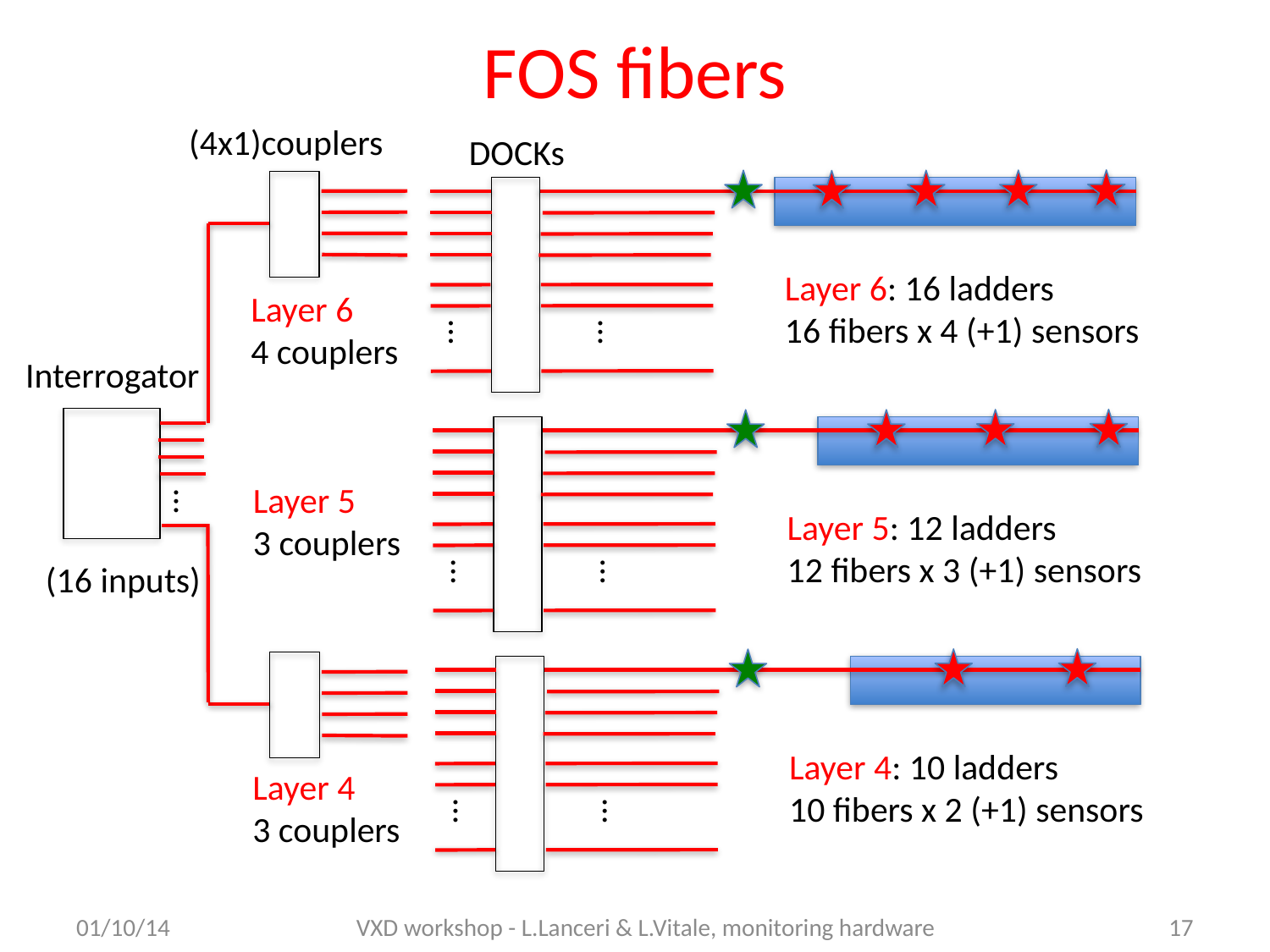

# FOS fibers

(4x1)couplers
DOCKs

Layer 6: 16 ladders
16 fibers x 4 (+1) sensors
Layer 6
4 couplers
…
…
Interrogator

Layer 5
3 couplers
…
Layer 5: 12 ladders
12 fibers x 3 (+1) sensors
…
…
 (16 inputs)

Layer 4: 10 ladders
10 fibers x 2 (+1) sensors
Layer 4
3 couplers
…
…
01/10/14
VXD workshop - L.Lanceri & L.Vitale, monitoring hardware
17